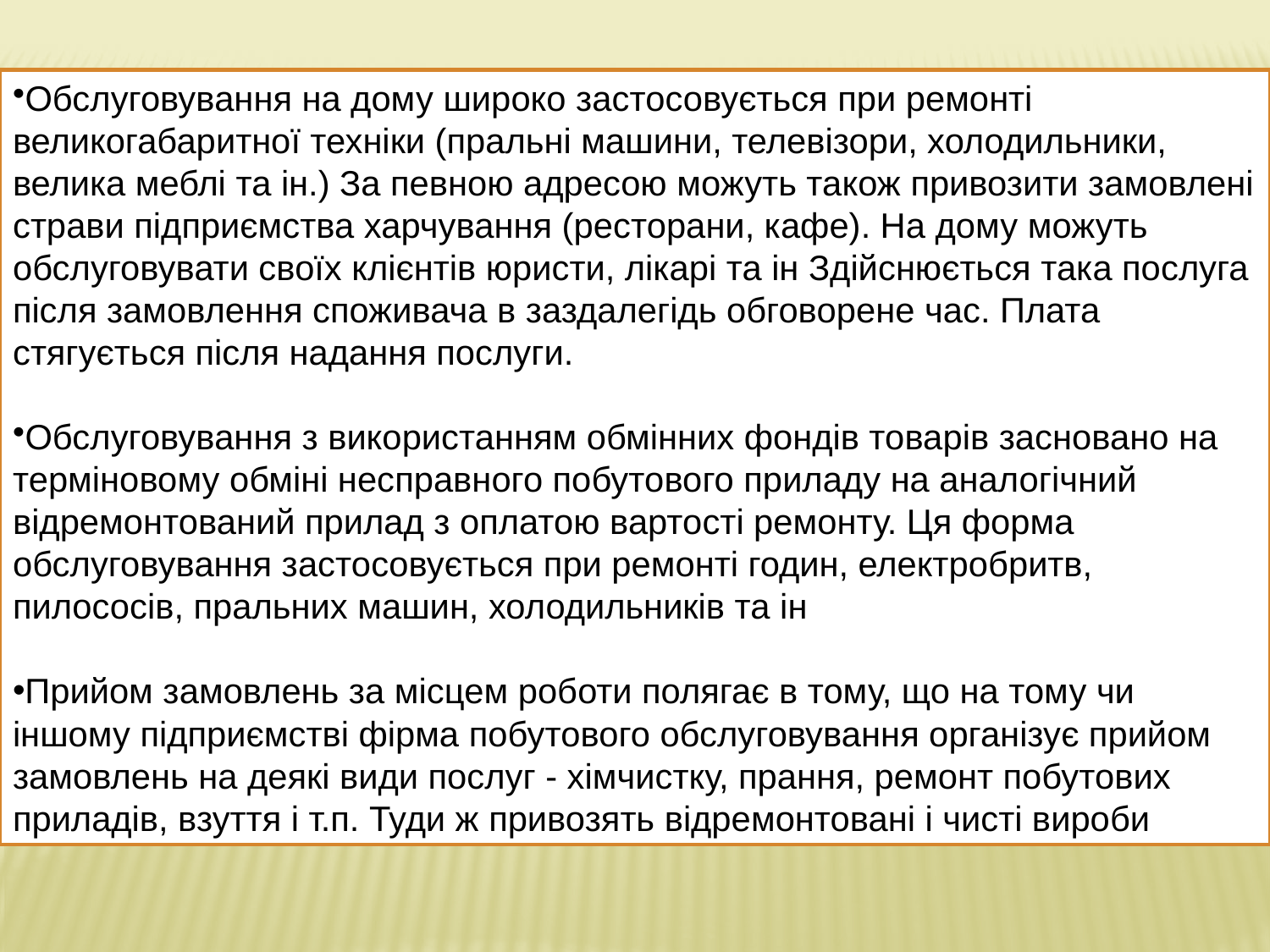

Обслуговування на дому широко застосовується при ремонті великогабаритної техніки (пральні машини, телевізори, холодильники, велика меблі та ін.) За певною адресою можуть також привозити замовлені страви підприємства харчування (ресторани, кафе). На дому можуть обслуговувати своїх клієнтів юристи, лікарі та ін Здійснюється така послуга після замовлення споживача в заздалегідь обговорене час. Плата стягується після надання послуги.

Обслуговування з використанням обмінних фондів товарів засновано на терміновому обміні несправного побутового приладу на аналогічний відремонтований прилад з оплатою вартості ремонту. Ця форма обслуговування застосовується при ремонті годин, електробритв, пилососів, пральних машин, холодильників та ін

Прийом замовлень за місцем роботи полягає в тому, що на тому чи іншому підприємстві фірма побутового обслуговування організує прийом замовлень на деякі види послуг - хімчистку, прання, ремонт побутових приладів, взуття і т.п. Туди ж привозять відремонтовані і чисті вироби